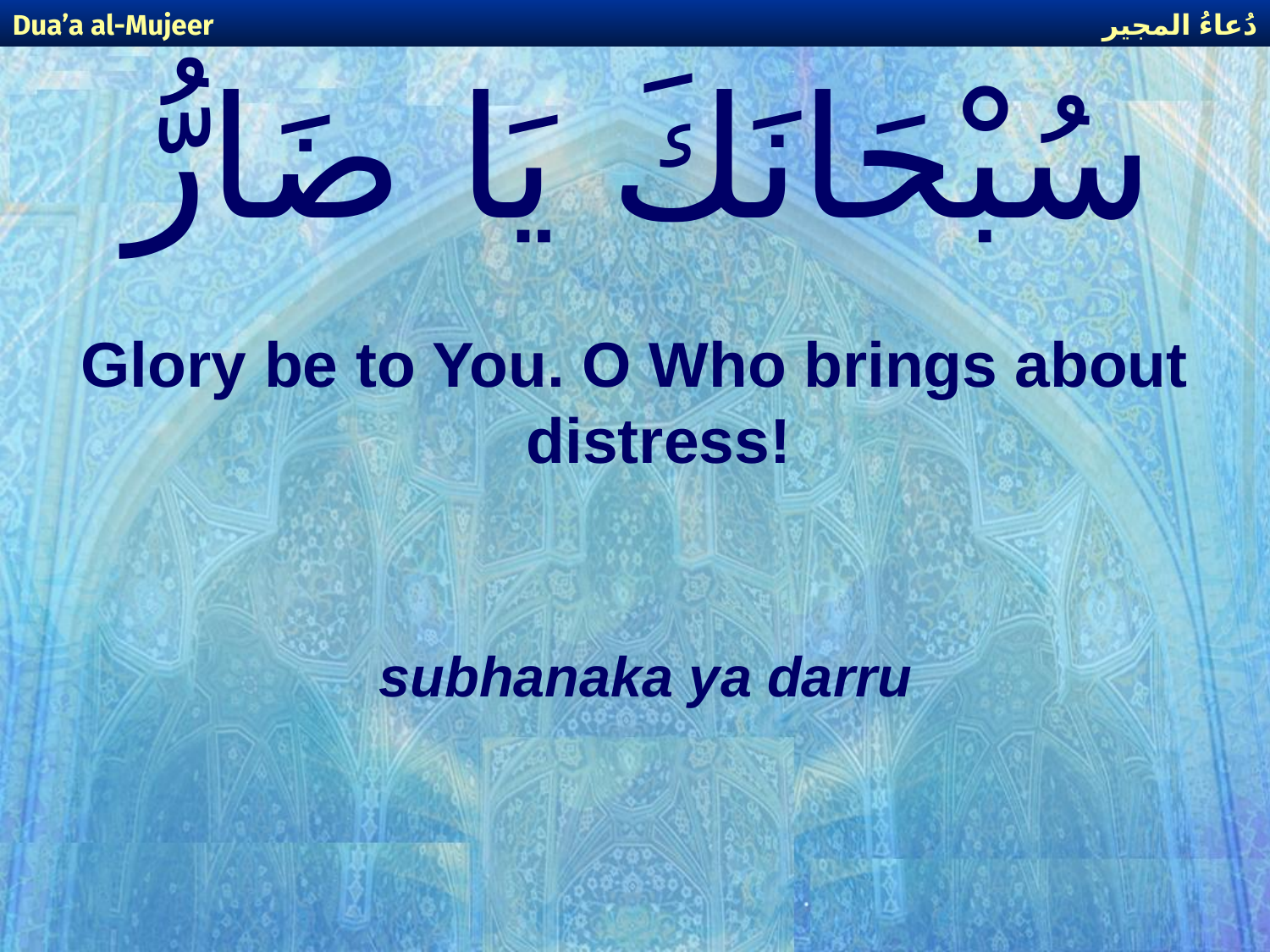

دُعاءُ المجير
Dua’a al-Mujeer
# سُبْحَانَكَ يَا ضَارُّ
Glory be to You. O Who brings about distress!
subhanaka ya darru